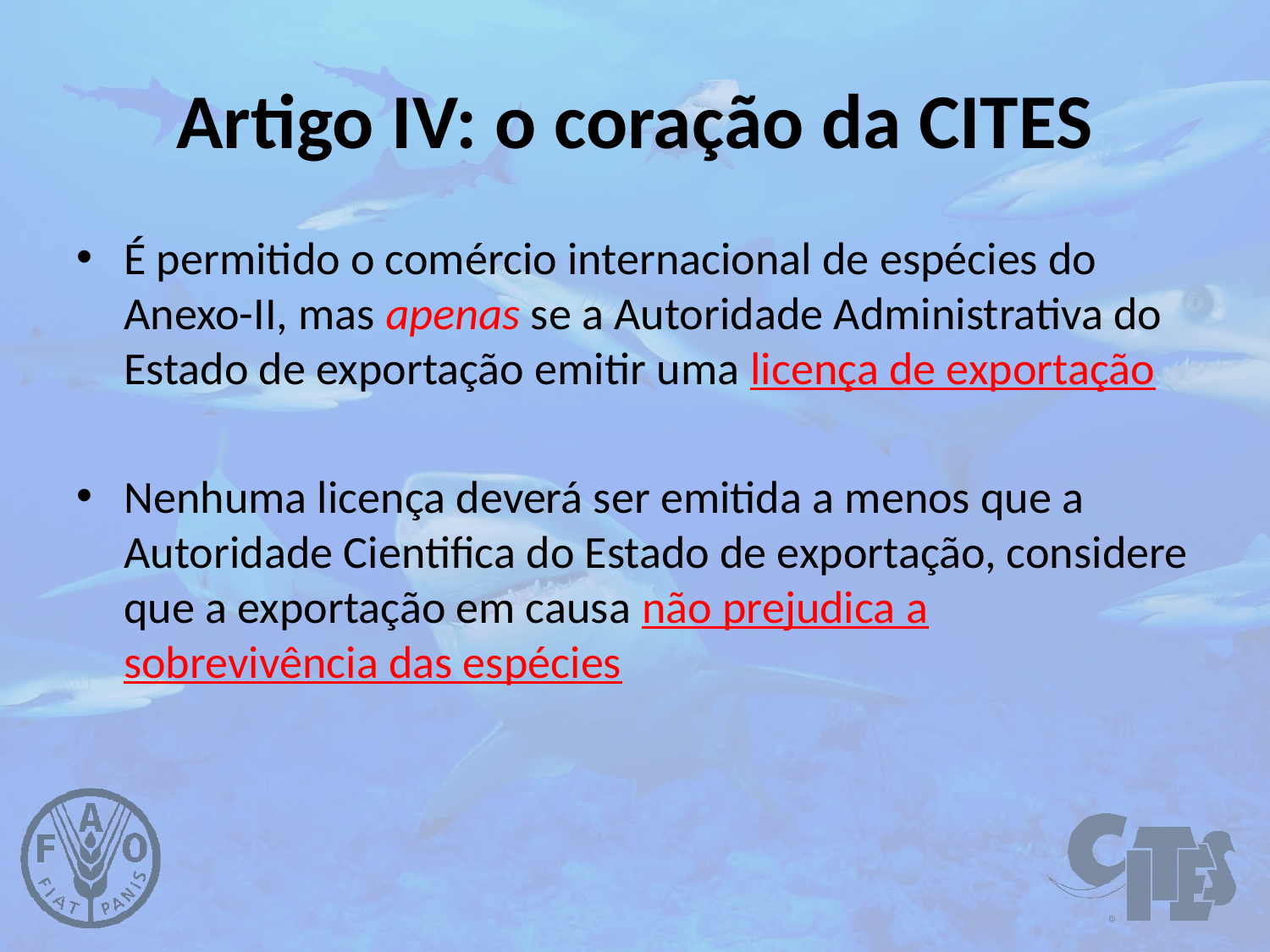

# Artigo IV: o coração da CITES
É permitido o comércio internacional de espécies do Anexo-II, mas apenas se a Autoridade Administrativa do Estado de exportação emitir uma licença de exportação

Nenhuma licença deverá ser emitida a menos que a Autoridade Cientifica do Estado de exportação, considere que a exportação em causa não prejudica a sobrevivência das espécies